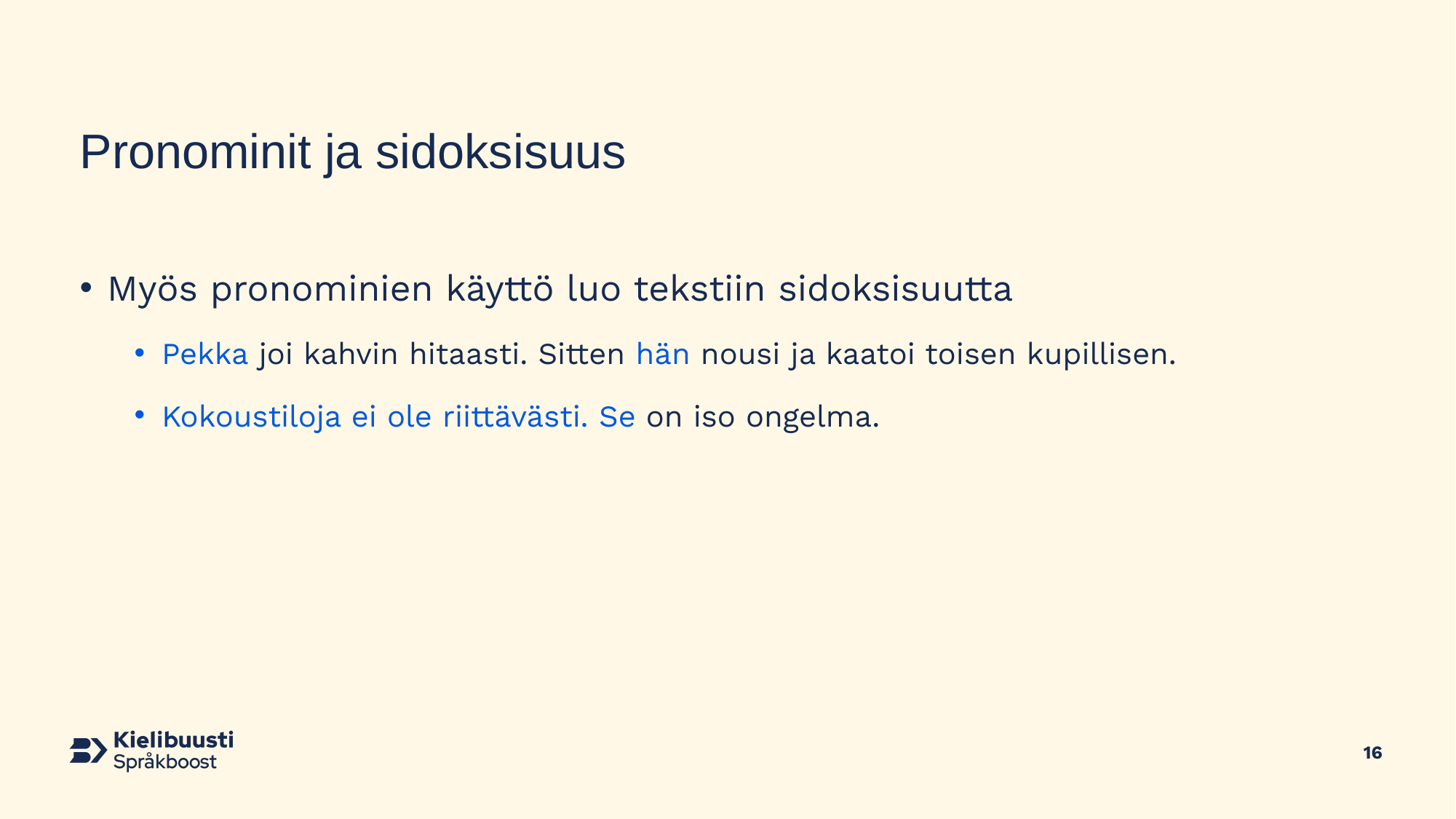

# Pronominit ja sidoksisuus
Myös pronominien käyttö luo tekstiin sidoksisuutta
Pekka joi kahvin hitaasti. Sitten hän nousi ja kaatoi toisen kupillisen.
Kokoustiloja ei ole riittävästi. Se on iso ongelma.

16